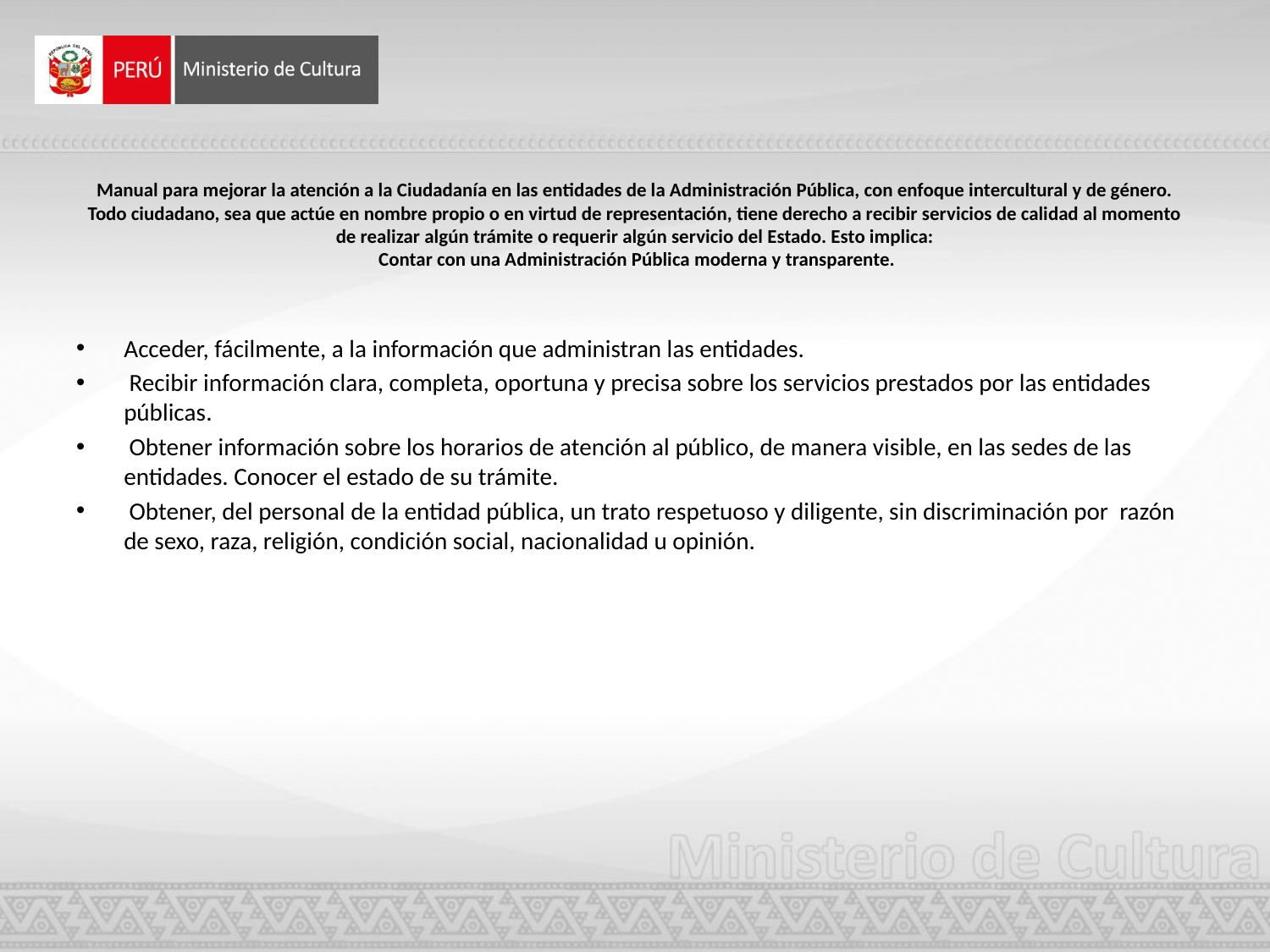

# Manual para mejorar la atención a la Ciudadanía en las entidades de la Administración Pública, con enfoque intercultural y de género. Todo ciudadano, sea que actúe en nombre propio o en virtud de representación, tiene derecho a recibir servicios de calidad al momento de realizar algún trámite o requerir algún servicio del Estado. Esto implica: Contar con una Administración Pública moderna y transparente.
Acceder, fácilmente, a la información que administran las entidades.
 Recibir información clara, completa, oportuna y precisa sobre los servicios prestados por las entidades públicas.
 Obtener información sobre los horarios de atención al público, de manera visible, en las sedes de las entidades. Conocer el estado de su trámite.
 Obtener, del personal de la entidad pública, un trato respetuoso y diligente, sin discriminación por  razón de sexo, raza, religión, condición social, nacionalidad u opinión.